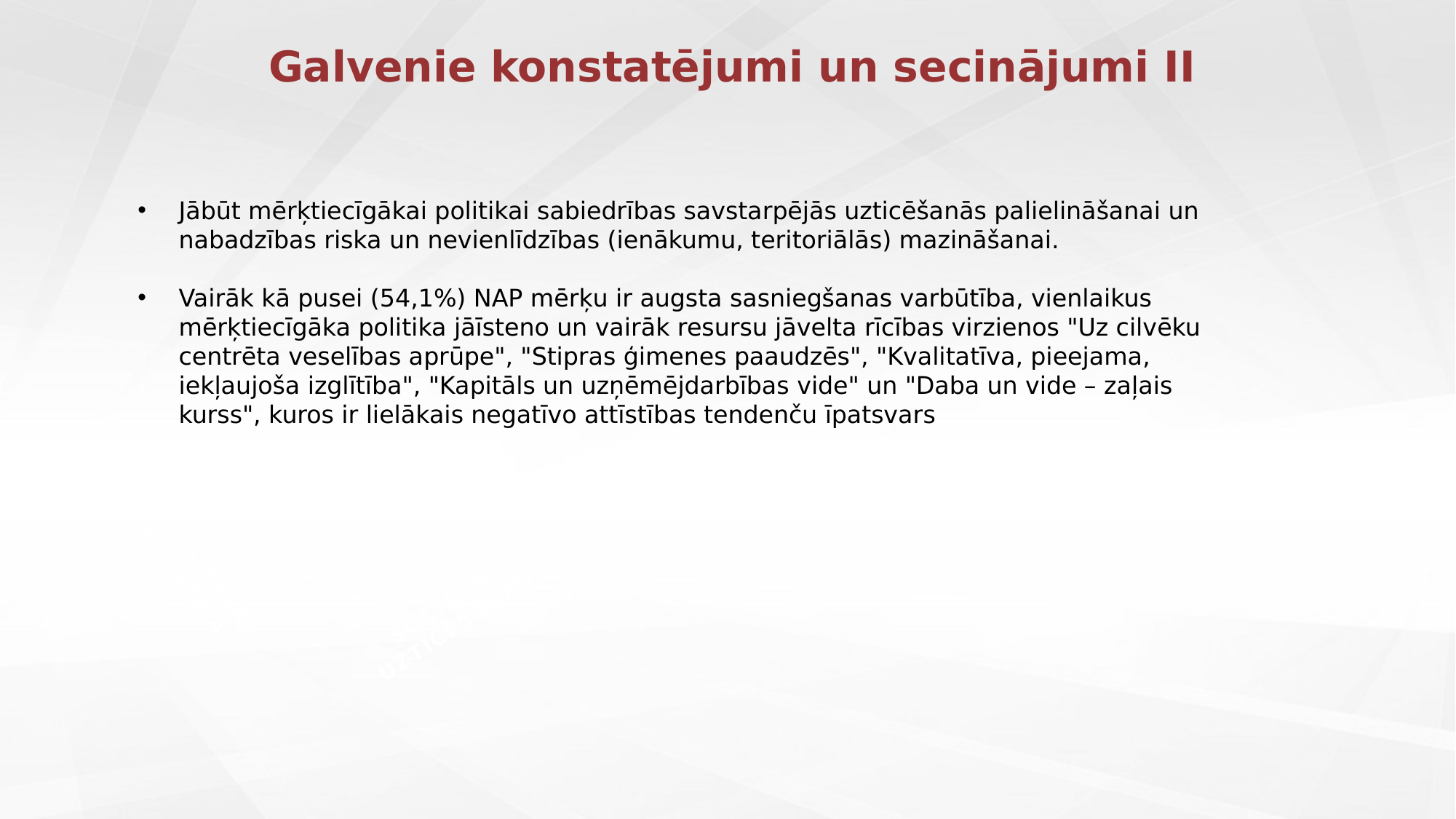

# Galvenie konstatējumi un secinājumi II

Jābūt mērķtiecīgākai politikai sabiedrības savstarpējās uzticēšanās palielināšanai un nabadzības riska un nevienlīdzības (ienākumu, teritoriālās) mazināšanai.

Vairāk kā pusei (54,1%) NAP mērķu ir augsta sasniegšanas varbūtība, vienlaikus mērķtiecīgāka politika jāīsteno un vairāk resursu jāvelta rīcības virzienos "Uz cilvēku centrēta veselības aprūpe", "Stipras ģimenes paaudzēs", "Kvalitatīva, pieejama, iekļaujoša izglītība", "Kapitāls un uzņēmējdarbības vide" un "Daba un vide – zaļais kurss", kuros ir lielākais negatīvo attīstības tendenču īpatsvars

REĢIONĀLĀ
ATTĪSTĪBA
SOCIĀLĀ
UZTICĒŠANĀS